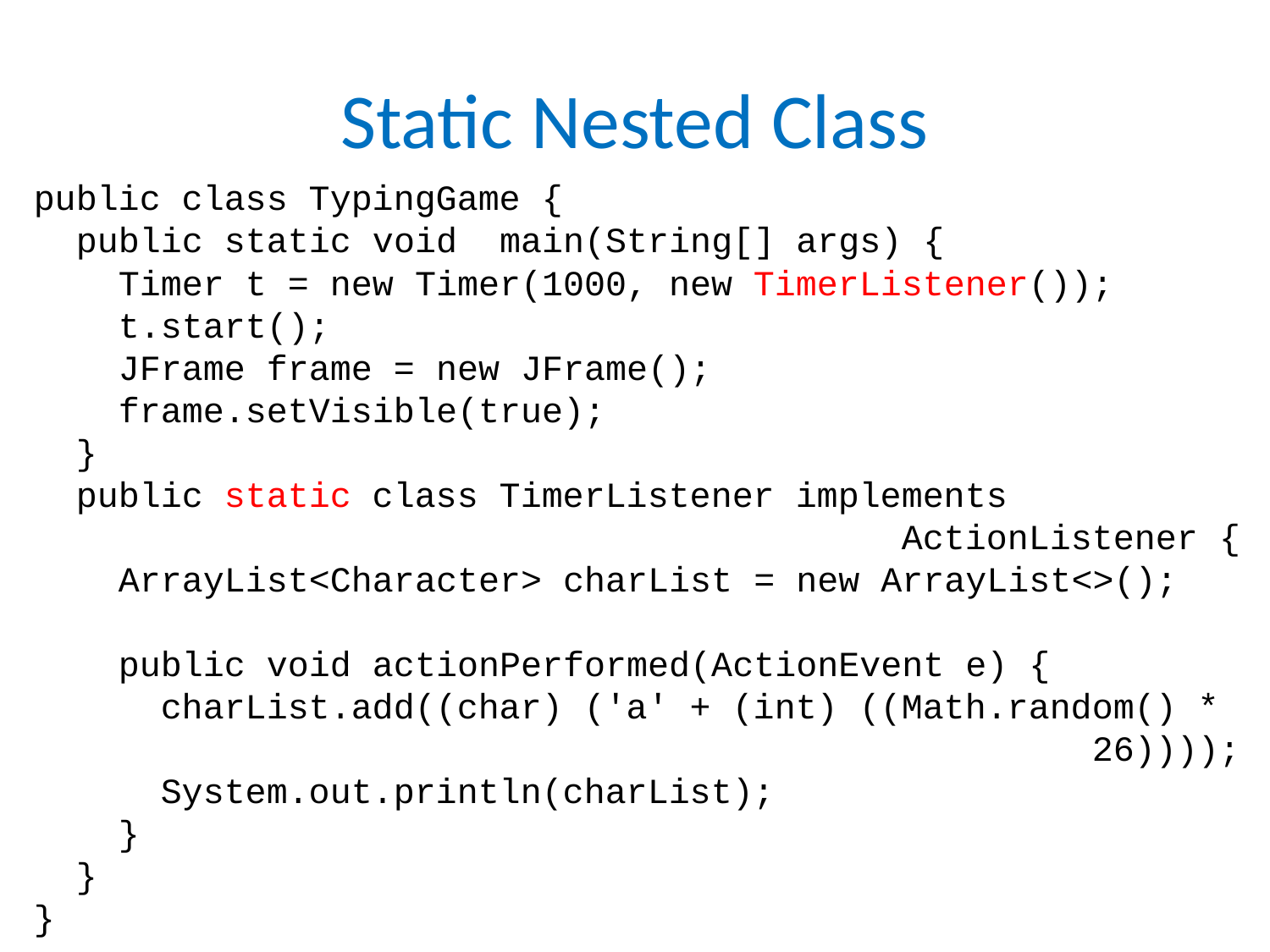

# Static Nested Class
public class TypingGame {
  public static void  main(String[] args) {
    Timer t = new Timer(1000, new TimerListener());
    t.start();
    JFrame frame = new JFrame();
    frame.setVisible(true);
  }
  public static class TimerListener implements
                                         ActionListener {
    ArrayList<Character> charList = new ArrayList<>();

    public void actionPerformed(ActionEvent e) {
      charList.add((char) ('a' + (int) ((Math.random() *
                                                  26))));
      System.out.println(charList);
    }
  }
}